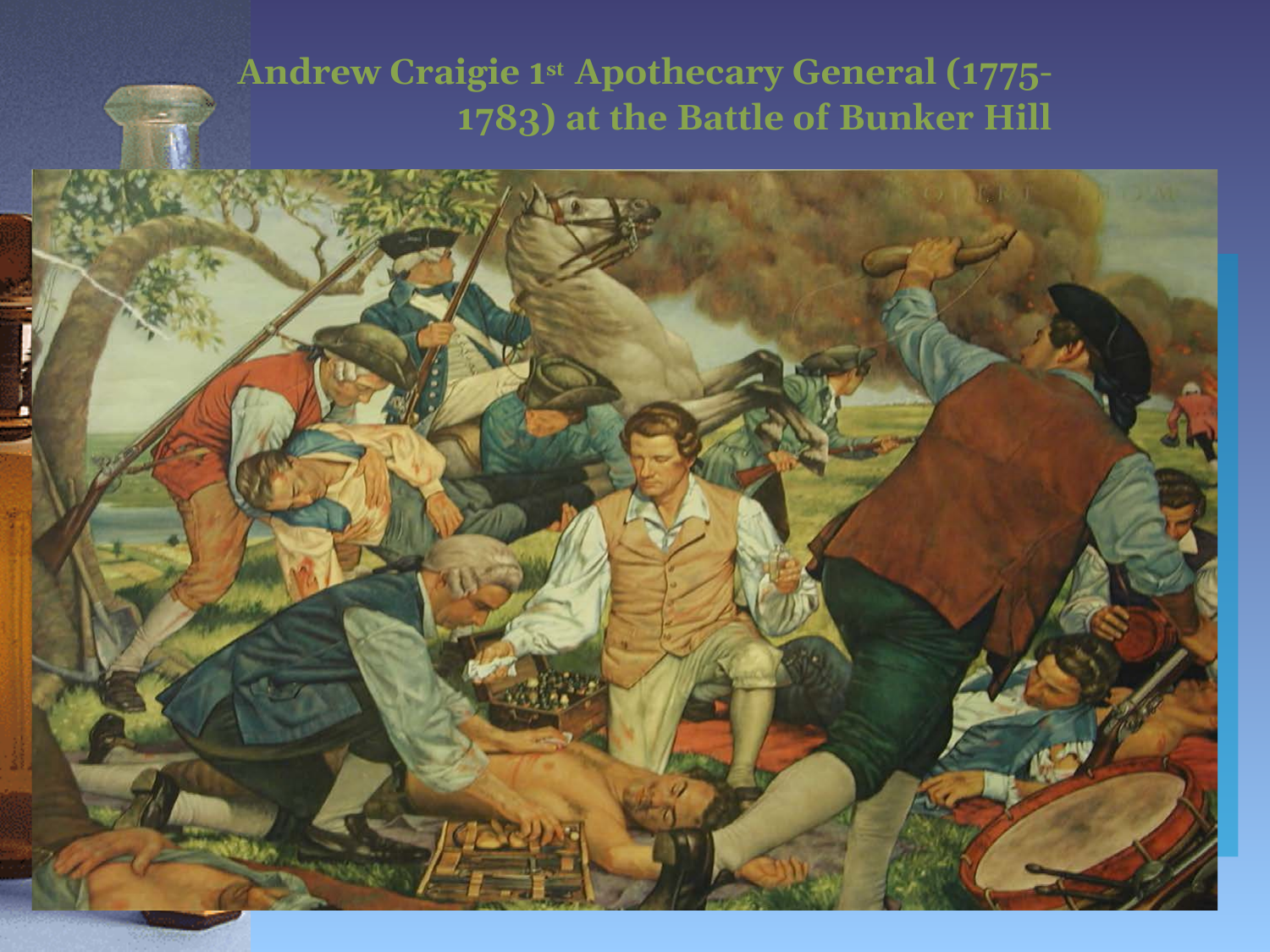

Andrew Craigie 1st  Apothecary General (1775-1783) at the Battle of Bunker Hill